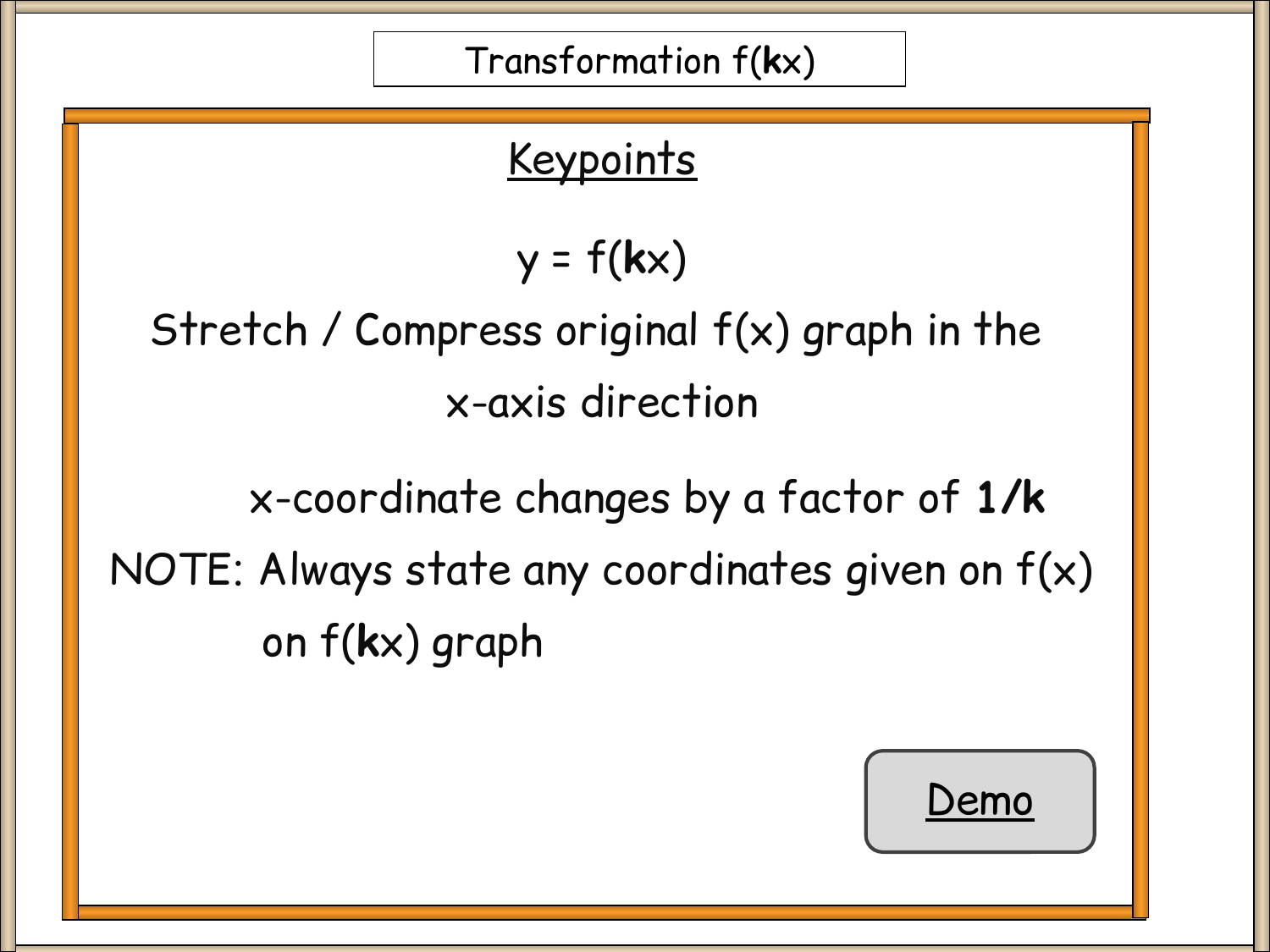

Transformation f(kx)

Keypoints

y = f(kx)
Stretch / Compress original f(x) graph in the
x-axis direction

   	 x-coordinate changes by a factor of 1/k
NOTE: Always state any coordinates given on f(x)
            on f(kx) graph

Demo